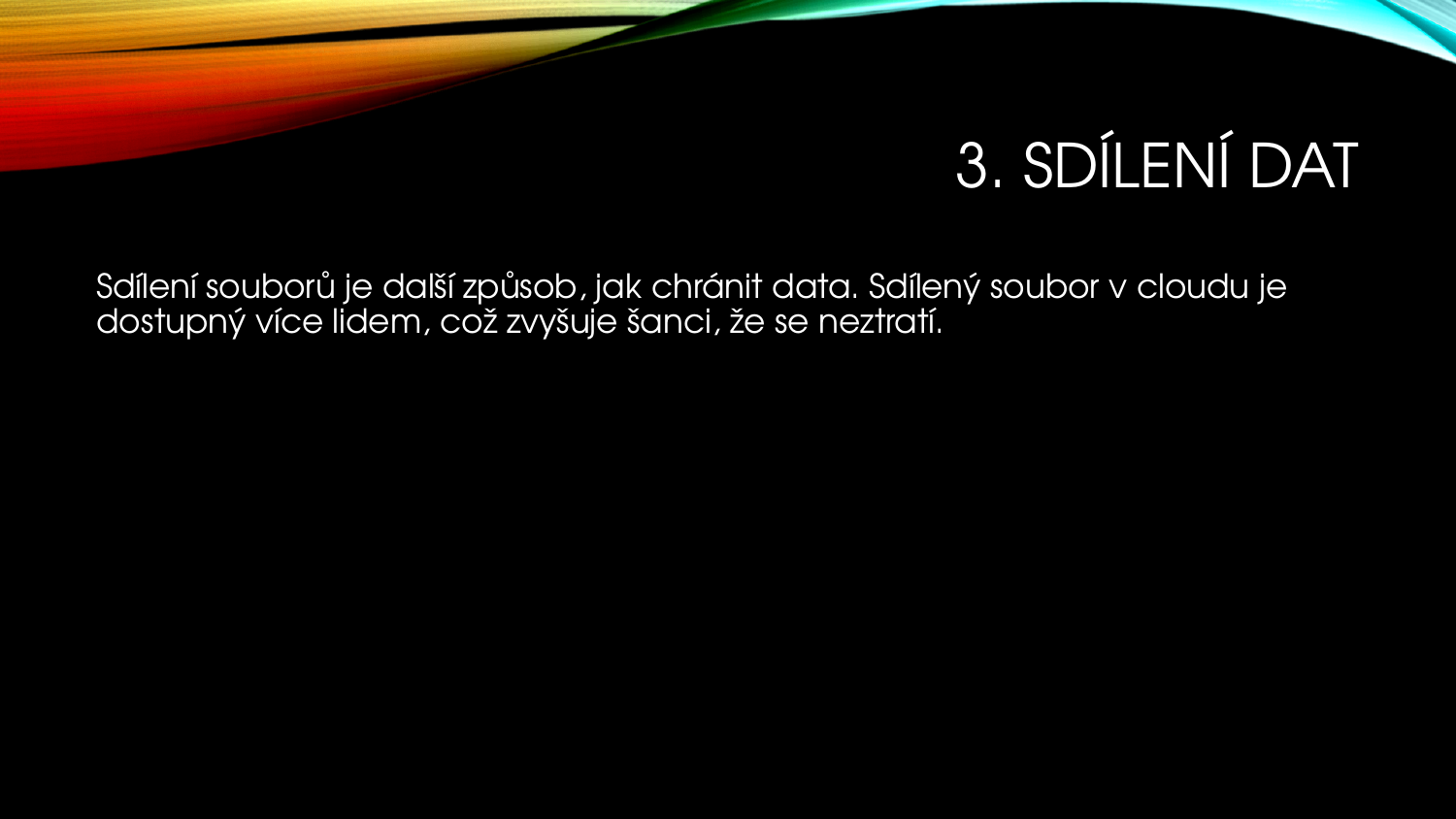

# 3. SDÍLENÍ DAT
Sdílení souborů je další způsob, jak chránit data. Sdílený soubor v cloudu je dostupný více lidem, což zvyšuje šanci, že se neztratí.